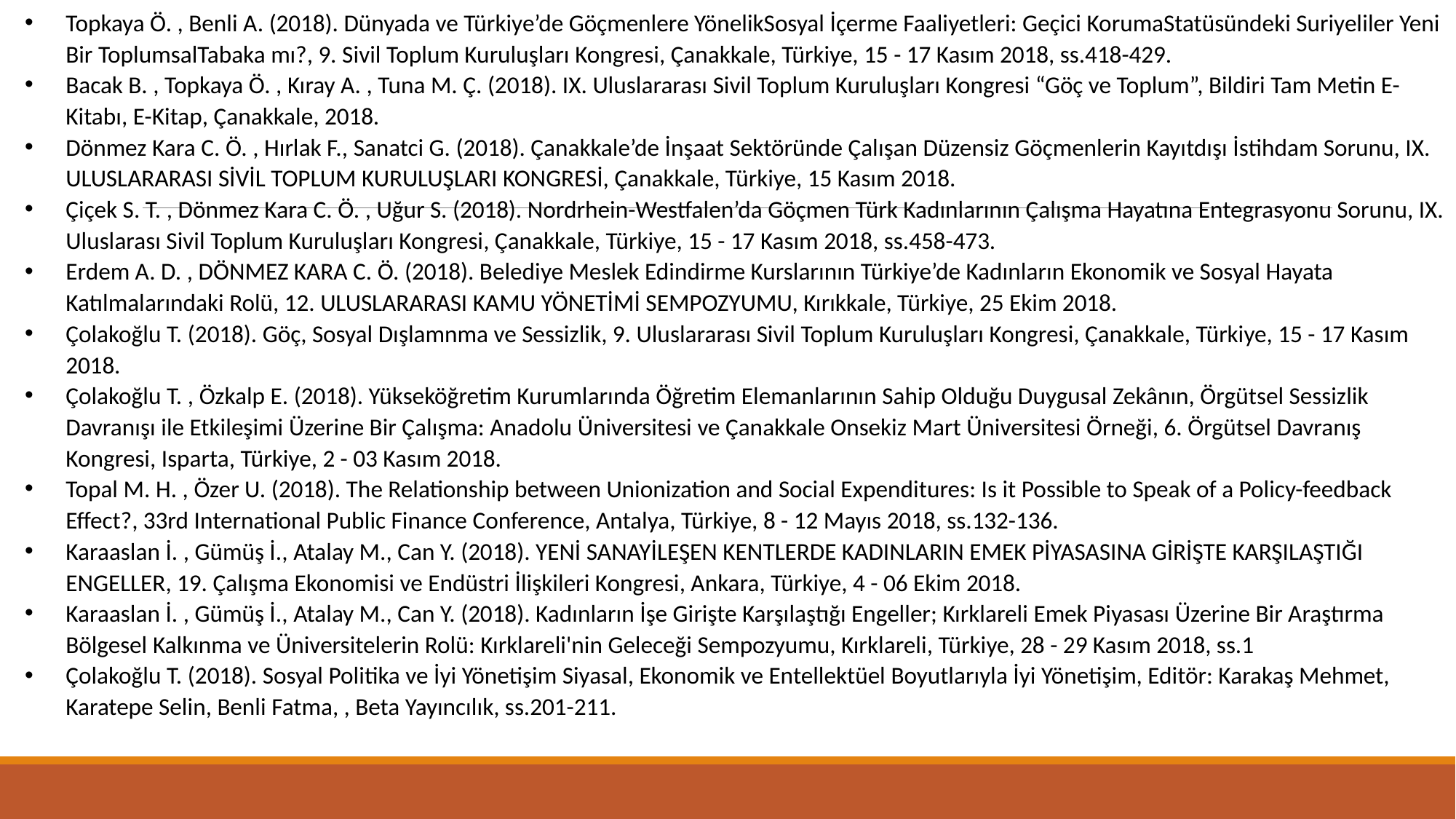

Topkaya Ö. , Benli A. (2018). Dünyada ve Türkiye’de Göçmenlere YönelikSosyal İçerme Faaliyetleri: Geçici KorumaStatüsündeki Suriyeliler Yeni Bir ToplumsalTabaka mı?, 9. Sivil Toplum Kuruluşları Kongresi, Çanakkale, Türkiye, 15 - 17 Kasım 2018, ss.418-429.
Bacak B. , Topkaya Ö. , Kıray A. , Tuna M. Ç. (2018). IX. Uluslararası Sivil Toplum Kuruluşları Kongresi “Göç ve Toplum”, Bildiri Tam Metin E-Kitabı, E-Kitap, Çanakkale, 2018.
Dönmez Kara C. Ö. , Hırlak F., Sanatci G. (2018). Çanakkale’de İnşaat Sektöründe Çalışan Düzensiz Göçmenlerin Kayıtdışı İstihdam Sorunu, IX. ULUSLARARASI SİVİL TOPLUM KURULUŞLARI KONGRESİ, Çanakkale, Türkiye, 15 Kasım 2018.
Çiçek S. T. , Dönmez Kara C. Ö. , Uğur S. (2018). Nordrhein-Westfalen’da Göçmen Türk Kadınlarının Çalışma Hayatına Entegrasyonu Sorunu, IX. Uluslarası Sivil Toplum Kuruluşları Kongresi, Çanakkale, Türkiye, 15 - 17 Kasım 2018, ss.458-473.
Erdem A. D. , DÖNMEZ KARA C. Ö. (2018). Belediye Meslek Edindirme Kurslarının Türkiye’de Kadınların Ekonomik ve Sosyal Hayata Katılmalarındaki Rolü, 12. ULUSLARARASI KAMU YÖNETİMİ SEMPOZYUMU, Kırıkkale, Türkiye, 25 Ekim 2018.
Çolakoğlu T. (2018). Göç, Sosyal Dışlamnma ve Sessizlik, 9. Uluslararası Sivil Toplum Kuruluşları Kongresi, Çanakkale, Türkiye, 15 - 17 Kasım 2018.
Çolakoğlu T. , Özkalp E. (2018). Yükseköğretim Kurumlarında Öğretim Elemanlarının Sahip Olduğu Duygusal Zekânın, Örgütsel Sessizlik Davranışı ile Etkileşimi Üzerine Bir Çalışma: Anadolu Üniversitesi ve Çanakkale Onsekiz Mart Üniversitesi Örneği, 6. Örgütsel Davranış Kongresi, Isparta, Türkiye, 2 - 03 Kasım 2018.
Topal M. H. , Özer U. (2018). The Relationship between Unionization and Social Expenditures: Is it Possible to Speak of a Policy-feedback Effect?, 33rd International Public Finance Conference, Antalya, Türkiye, 8 - 12 Mayıs 2018, ss.132-136.
Karaaslan İ. , Gümüş İ., Atalay M., Can Y. (2018). YENİ SANAYİLEŞEN KENTLERDE KADINLARIN EMEK PİYASASINA GİRİŞTE KARŞILAŞTIĞI ENGELLER, 19. Çalışma Ekonomisi ve Endüstri İlişkileri Kongresi, Ankara, Türkiye, 4 - 06 Ekim 2018.
Karaaslan İ. , Gümüş İ., Atalay M., Can Y. (2018). Kadınların İşe Girişte Karşılaştığı Engeller; Kırklareli Emek Piyasası Üzerine Bir Araştırma Bölgesel Kalkınma ve Üniversitelerin Rolü: Kırklareli'nin Geleceği Sempozyumu, Kırklareli, Türkiye, 28 - 29 Kasım 2018, ss.1
Çolakoğlu T. (2018). Sosyal Politika ve İyi Yönetişim Siyasal, Ekonomik ve Entellektüel Boyutlarıyla İyi Yönetişim, Editör: Karakaş Mehmet, Karatepe Selin, Benli Fatma, , Beta Yayıncılık, ss.201-211.